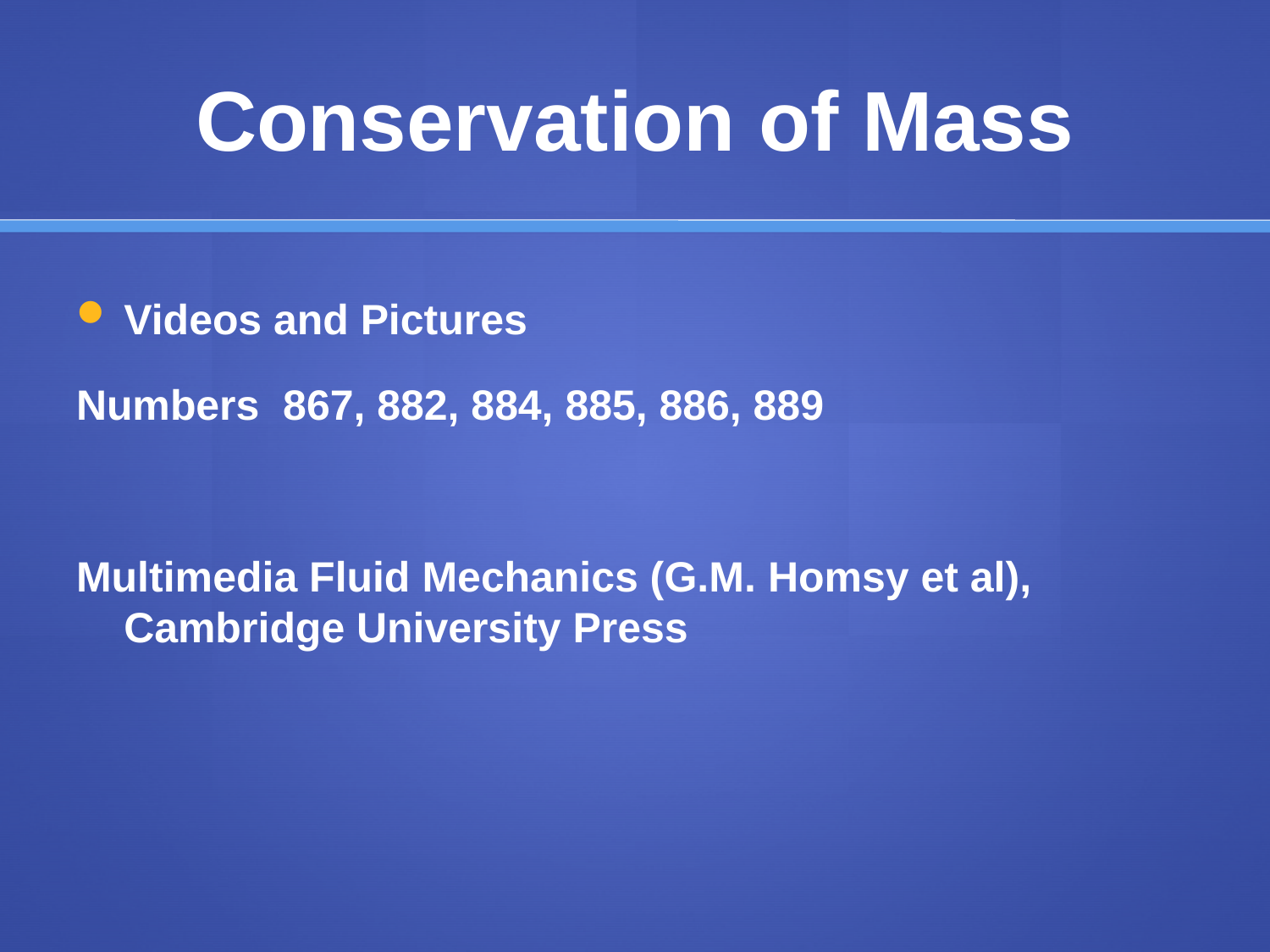

# Conservation of Mass
Videos and Pictures
Numbers  867, 882, 884, 885, 886, 889

Multimedia Fluid Mechanics (G.M. Homsy et al), Cambridge University Press